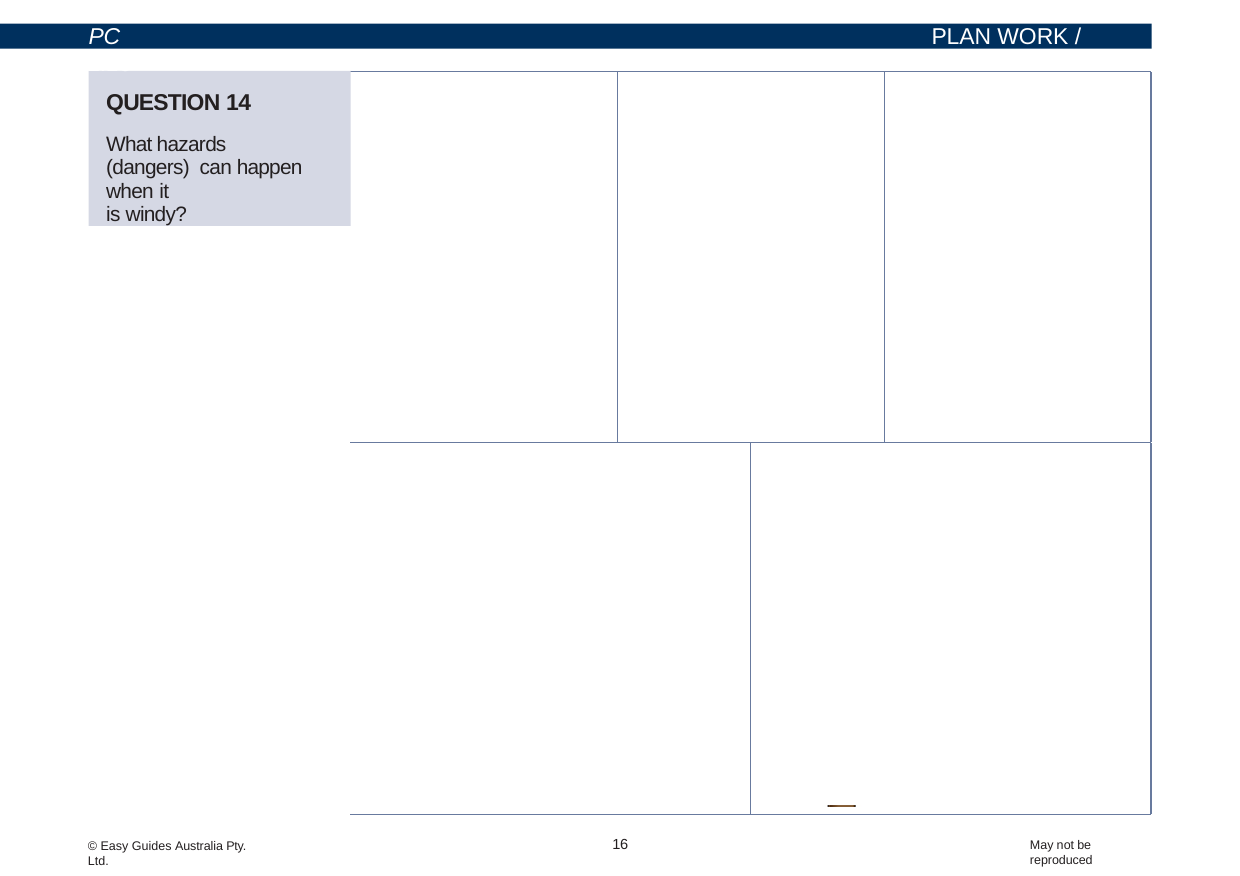

PC 2.13
PLAN WORK / TASK
QUESTION 14
What hazards (dangers)  can happen when it
is windy?

Uncontrollable boom  movement
Tip over
Falling objects

Reduced visibility caused by dust and debris
Power lines can sway and cables
could dislodge.

16
May not be reproduced
© Easy Guides Australia Pty. Ltd.